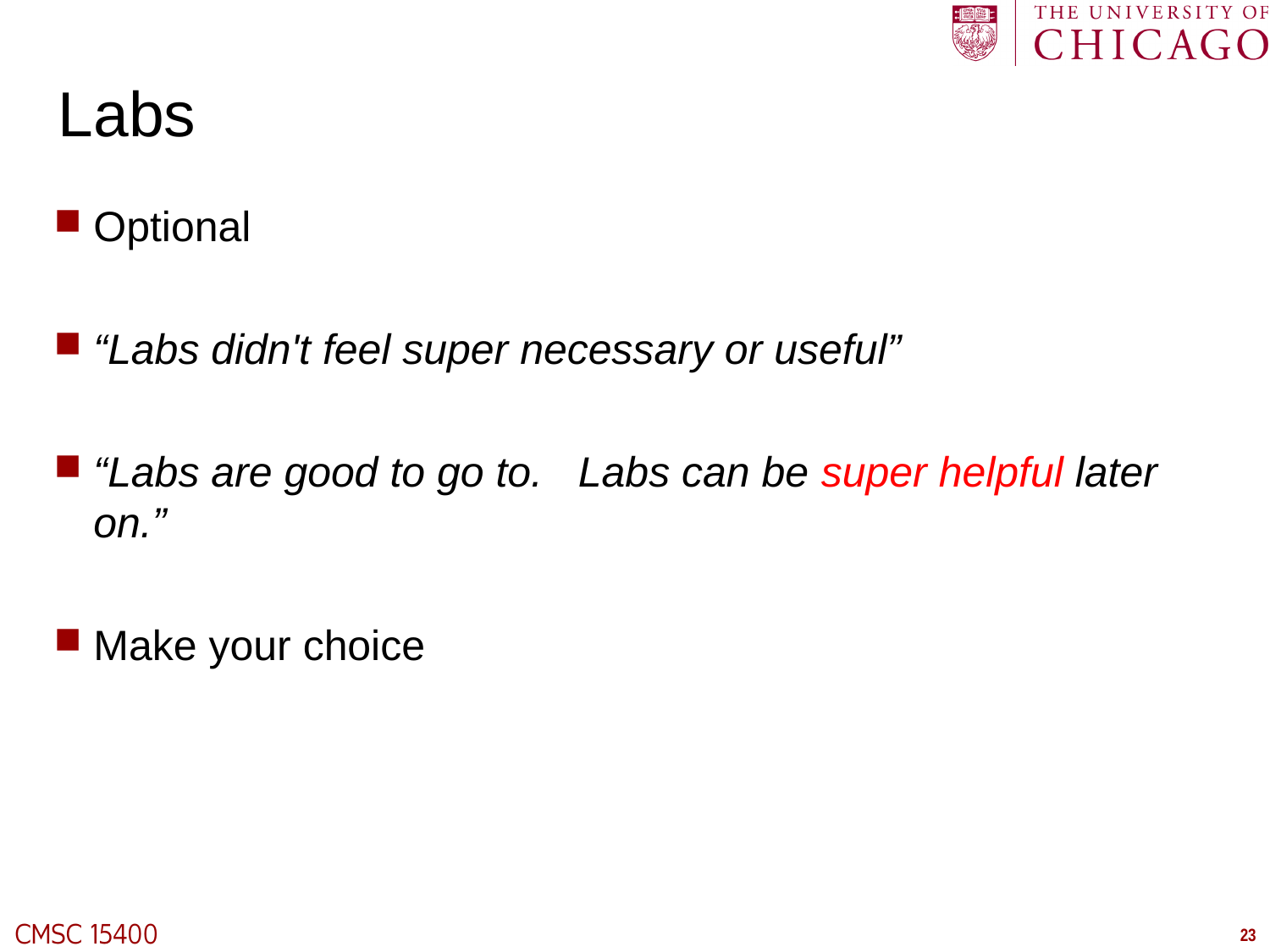

# Labs
Optional

“Labs didn't feel super necessary or useful”

“Labs are good to go to.   Labs can be super helpful later on.”

Make your choice